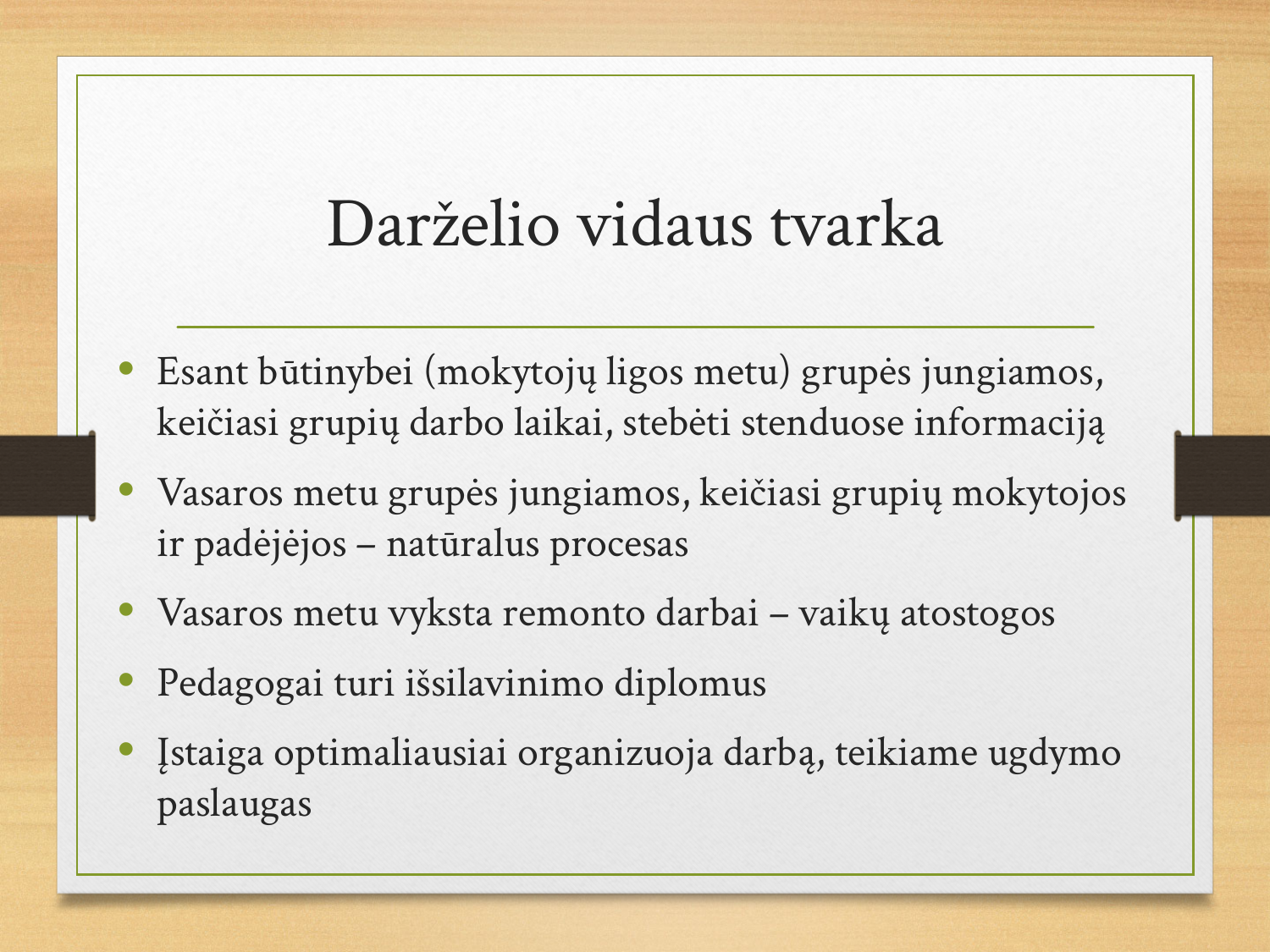

# Darželio vidaus tvarka
Esant būtinybei (mokytojų ligos metu) grupės jungiamos, keičiasi grupių darbo laikai, stebėti stenduose informaciją
Vasaros metu grupės jungiamos, keičiasi grupių mokytojos ir padėjėjos – natūralus procesas
Vasaros metu vyksta remonto darbai – vaikų atostogos
Pedagogai turi išsilavinimo diplomus
Įstaiga optimaliausiai organizuoja darbą, teikiame ugdymo paslaugas